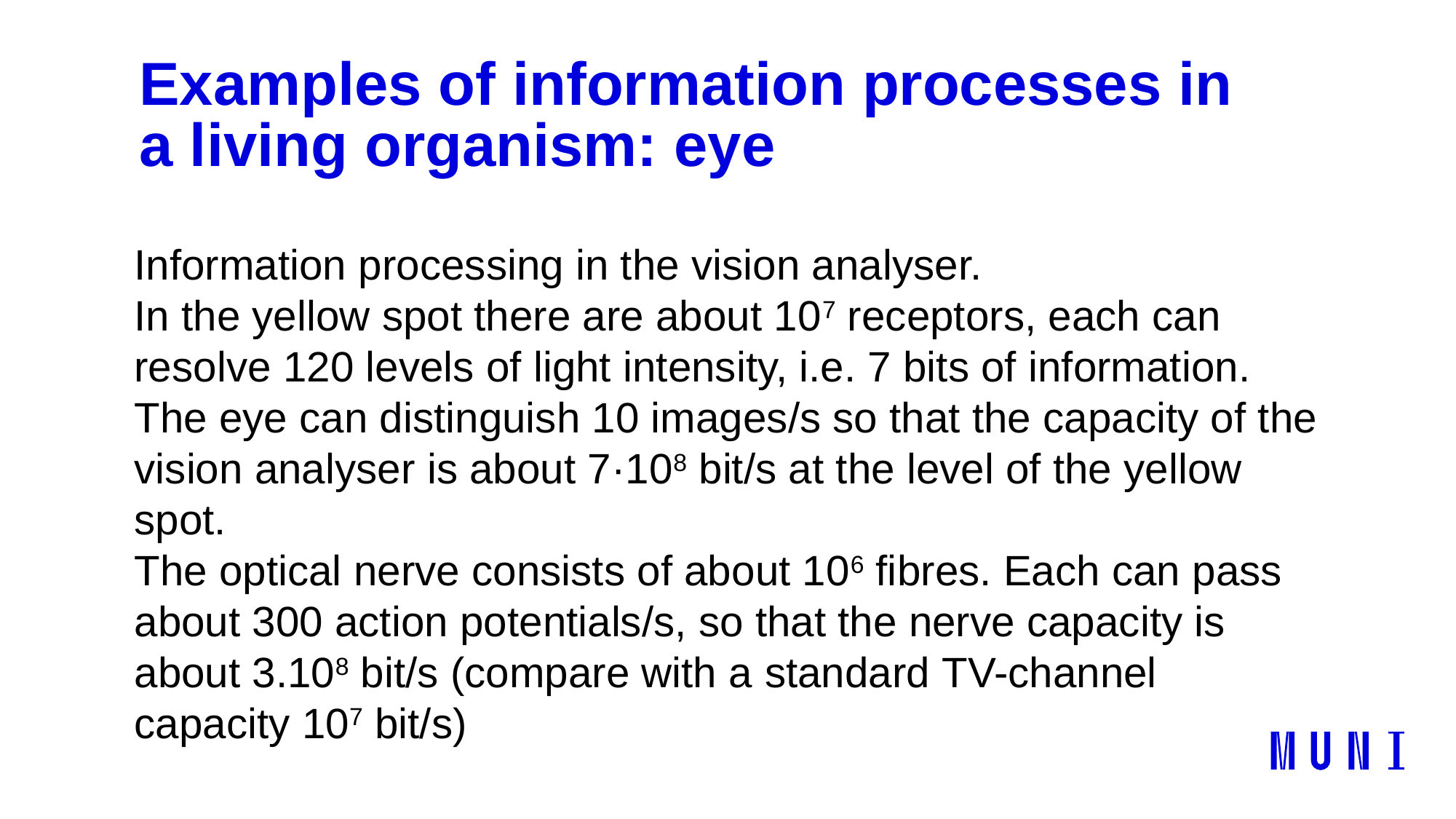

# Examples of information processes in a living organism: eye
Information processing in the vision analyser.
In the yellow spot there are about 107 receptors, each can resolve 120 levels of light intensity, i.e. 7 bits of information. The eye can distinguish 10 images/s so that the capacity of the vision analyser is about 7·108 bit/s at the level of the yellow spot.
The optical nerve consists of about 106 fibres. Each can pass about 300 action potentials/s, so that the nerve capacity is about 3.108 bit/s (compare with a standard TV-channel capacity 107 bit/s)